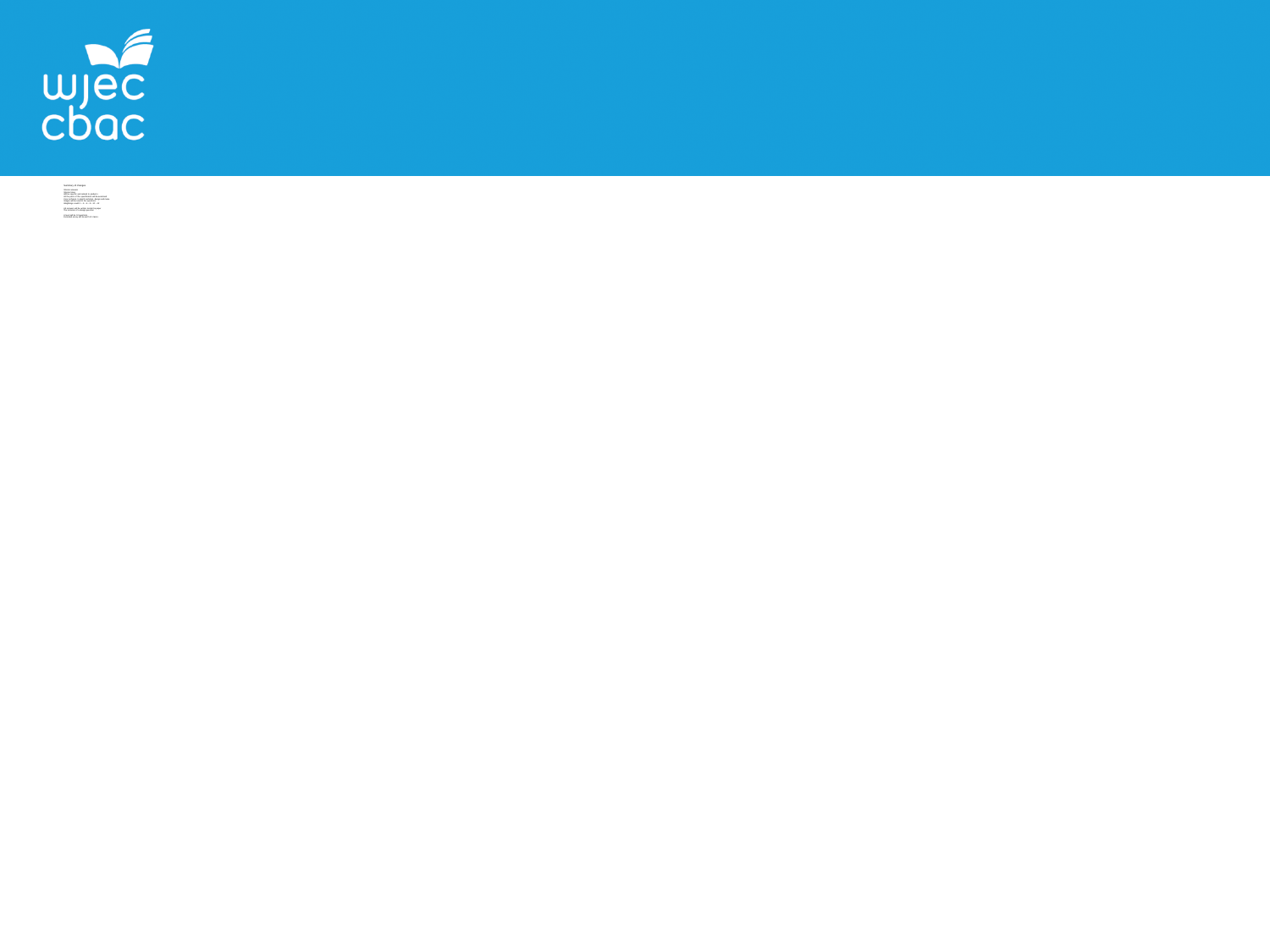

Summary of changes

Shorter answers
Shorter times
Will be specific and related to products
All the parts of the specification will be examined
Core technical, In-depth technical, design and make
Images will be used in the questions
Weightings could 2 – 4 – 6 – 8 – 10 – 12

AS answers will be written inside the paper
The inclusion of a design question

A level will be 10 questions
Extended essay will be worth 12 marks.